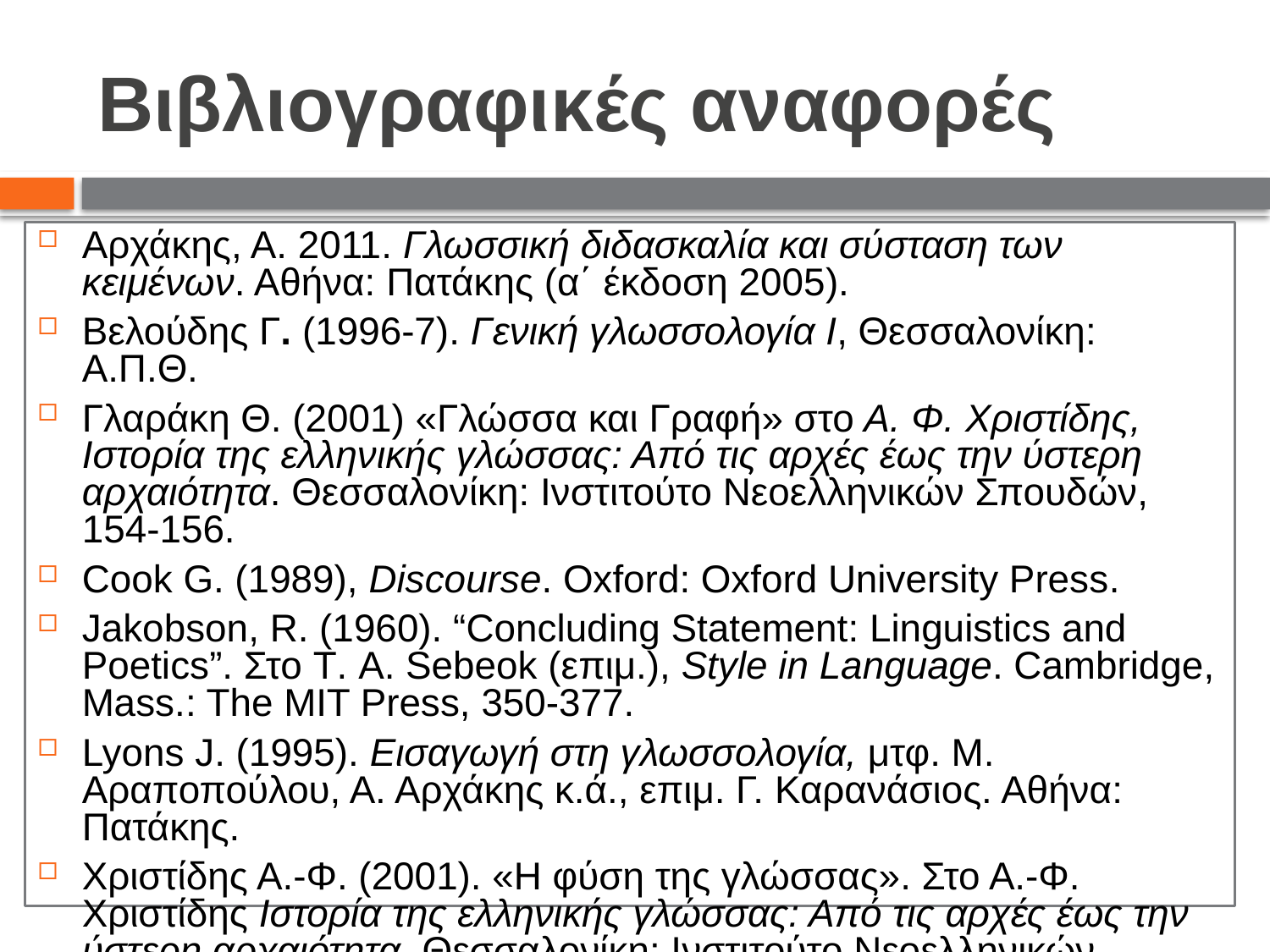

# Βιβλιογραφικές αναφορές
Αρχάκης, Α. 2011. Γλωσσική διδασκαλία και σύσταση των κειμένων. Αθήνα: Πατάκης (α΄ έκδοση 2005).
Βελούδης Γ. (1996-7). Γενική γλωσσολογία Ι, Θεσσαλονίκη: Α.Π.Θ.
Γλαράκη Θ. (2001) «Γλώσσα και Γραφή» στο Α. Φ. Χριστίδης, Ιστορία της ελληνικής γλώσσας: Από τις αρχές έως την ύστερη αρχαιότητα. Θεσσαλονίκη: Ινστιτούτο Νεοελληνικών Σπουδών, 154-156.
Cook G. (1989), Discourse. Oxford: Oxford University Press.
Jakobson, R. (1960). “Concluding Statement: Linguistics and Poetics”. Στο T. A. Sebeok (επιμ.), Style in Language. Cambridge, Mass.: The MIT Press, 350-377.
Lyons J. (1995). Εισαγωγή στη γλωσσολογία, μτφ. Μ. Αραποπούλου, Α. Αρχάκης κ.ά., επιμ. Γ. Καρανάσιος. Αθήνα: Πατάκης.
Χριστίδης Α.-Φ. (2001). «Η φύση της γλώσσας». Στο Α.-Φ. Χριστίδης Ιστορία της ελληνικής γλώσσας: Από τις αρχές έως την ύστερη αρχαιότητα. Θεσσαλονίκη: Ινστιτούτο Νεοελληνικών Σπουδών, 21-52.